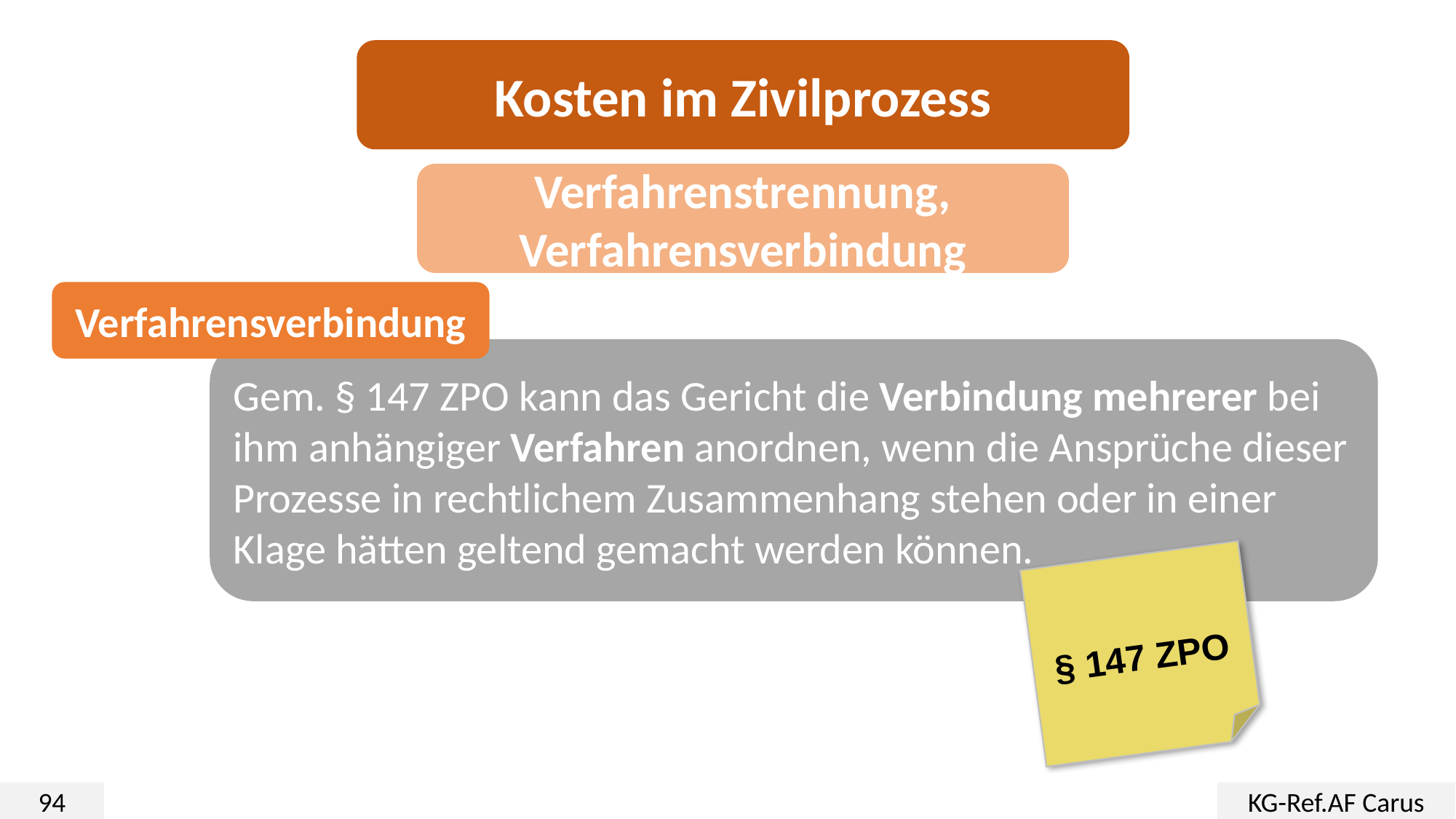

Kosten im Zivilprozess
Verfahrenstrennung, Verfahrensverbindung
Verfahrensverbindung
Gem. § 147 ZPO kann das Gericht die Verbindung mehrerer bei ihm anhängiger Verfahren anordnen, wenn die Ansprüche dieser Prozesse in rechtlichem Zusammenhang stehen oder in einer Klage hätten geltend gemacht werden können.

§ 147 ZPO
94
KG-Ref.AF Carus